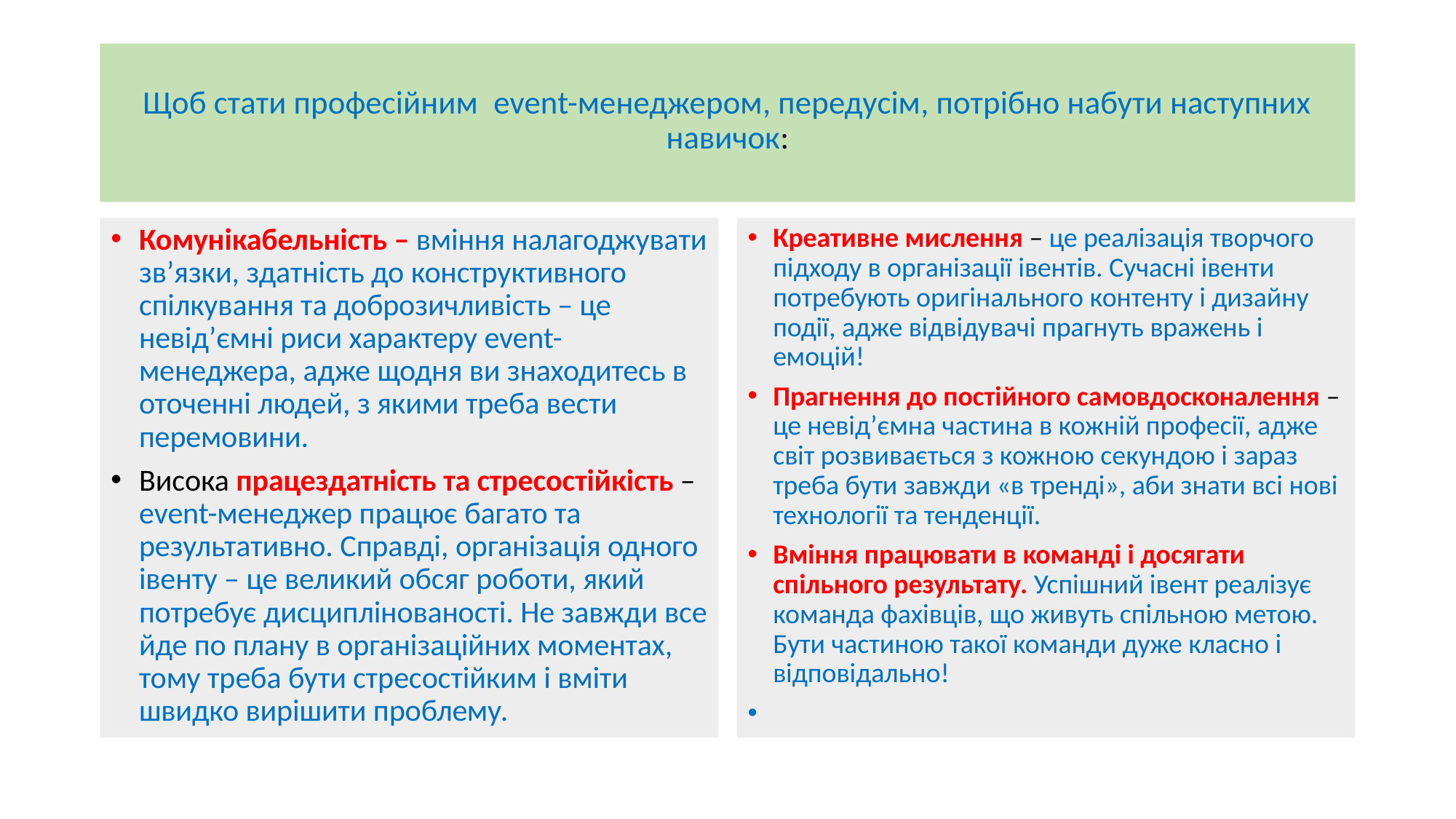

# Щоб стати професійним  event-менеджером, передусім, потрібно набути наступних навичок:
Комунікабельність – вміння налагоджувати зв’язки, здатність до конструктивного спілкування та доброзичливість – це невід’ємні риси характеру event-менеджера, адже щодня ви знаходитесь в оточенні людей, з якими треба вести перемовини.
Висока працездатність та стресостійкість – event-менеджер працює багато та результативно. Справді, організація одного івенту – це великий обсяг роботи, який потребує дисциплінованості. Не завжди все йде по плану в організаційних моментах, тому треба бути стресостійким і вміти швидко вирішити проблему.

Креативне мислення – це реалізація творчого підходу в організації івентів. Сучасні івенти потребують оригінального контенту і дизайну події, адже відвідувачі прагнуть вражень і емоцій!
Прагнення до постійного самовдосконалення – це невід’ємна частина в кожній професії, адже світ розвивається з кожною секундою і зараз треба бути завжди «в тренді», аби знати всі нові технології та тенденції.
Вміння працювати в команді і досягати спільного результату. Успішний івент реалізує команда фахівців, що живуть спільною метою. Бути частиною такої команди дуже класно і відповідально!